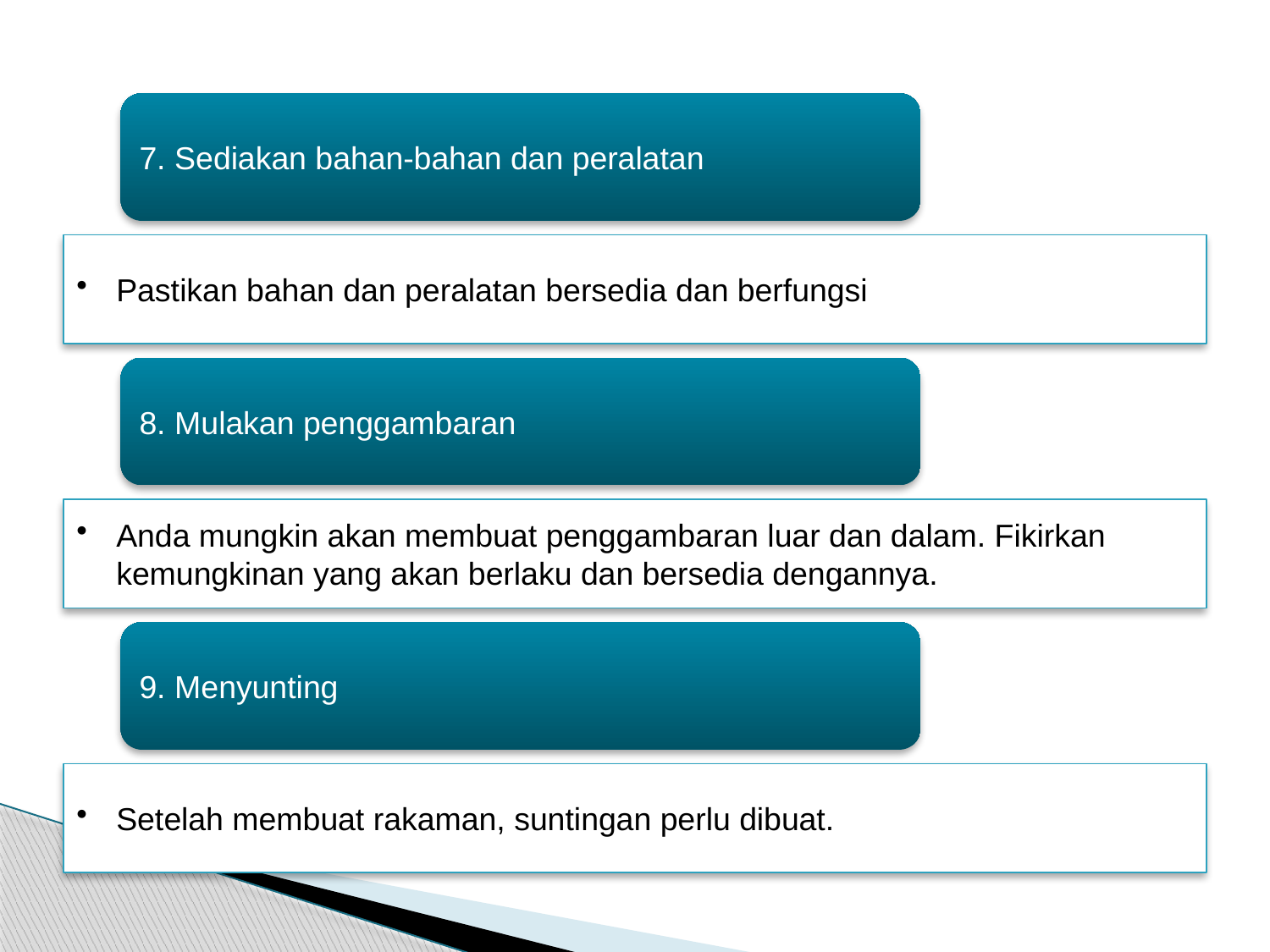

7. Sediakan bahan-bahan dan peralatan
8. Mulakan penggambaran
Pastikan bahan dan peralatan bersedia dan berfungsi
Anda mungkin akan membuat penggambaran luar dan dalam. Fikirkan kemungkinan yang akan berlaku dan bersedia dengannya.
9. Menyunting
Setelah membuat rakaman, suntingan perlu dibuat.